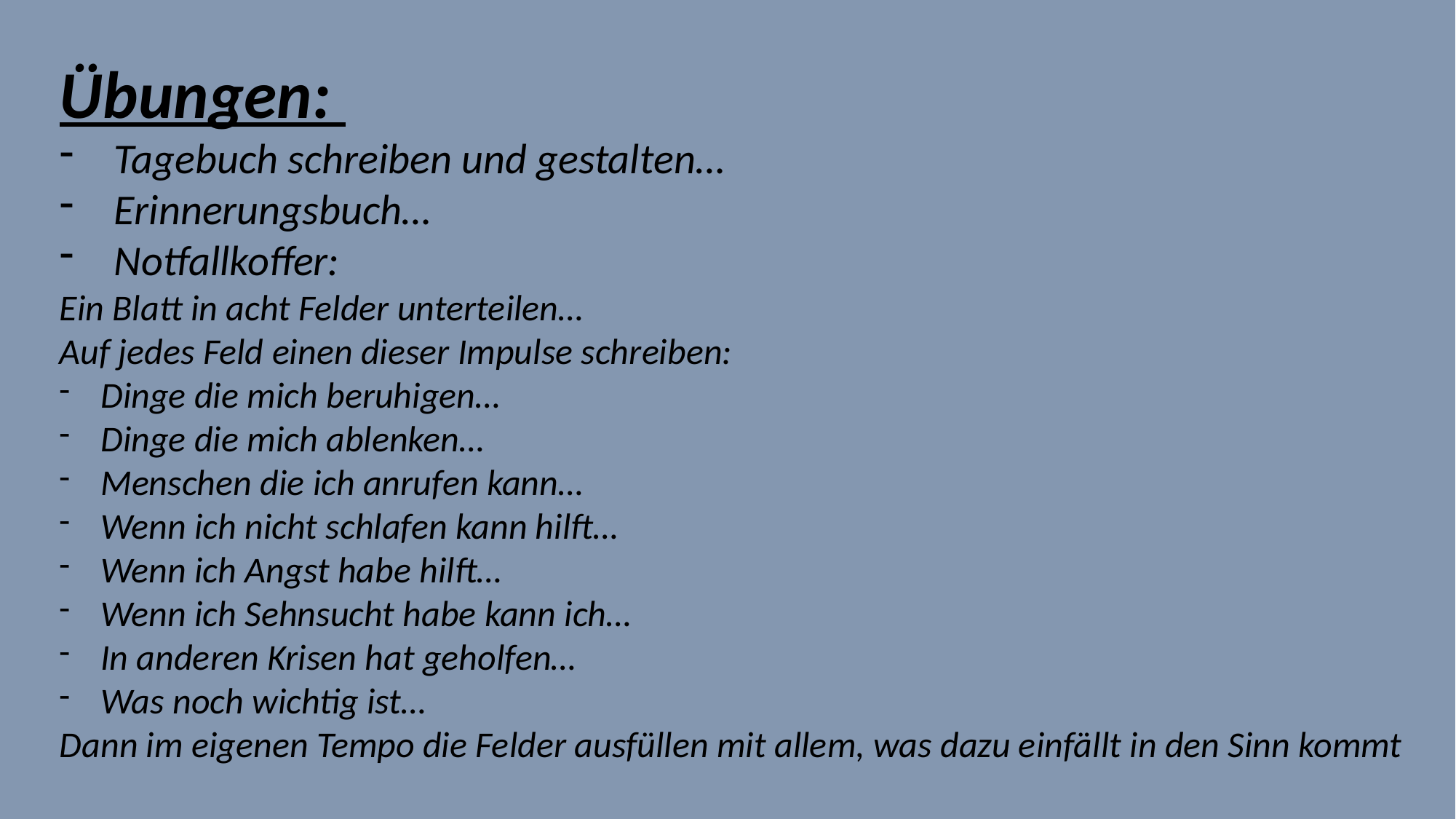

Übungen:
Tagebuch schreiben und gestalten…
Erinnerungsbuch…
Notfallkoffer:
Ein Blatt in acht Felder unterteilen…
Auf jedes Feld einen dieser Impulse schreiben:
Dinge die mich beruhigen…
Dinge die mich ablenken…
Menschen die ich anrufen kann…
Wenn ich nicht schlafen kann hilft…
Wenn ich Angst habe hilft…
Wenn ich Sehnsucht habe kann ich…
In anderen Krisen hat geholfen…
Was noch wichtig ist…
Dann im eigenen Tempo die Felder ausfüllen mit allem, was dazu einfällt in den Sinn kommt